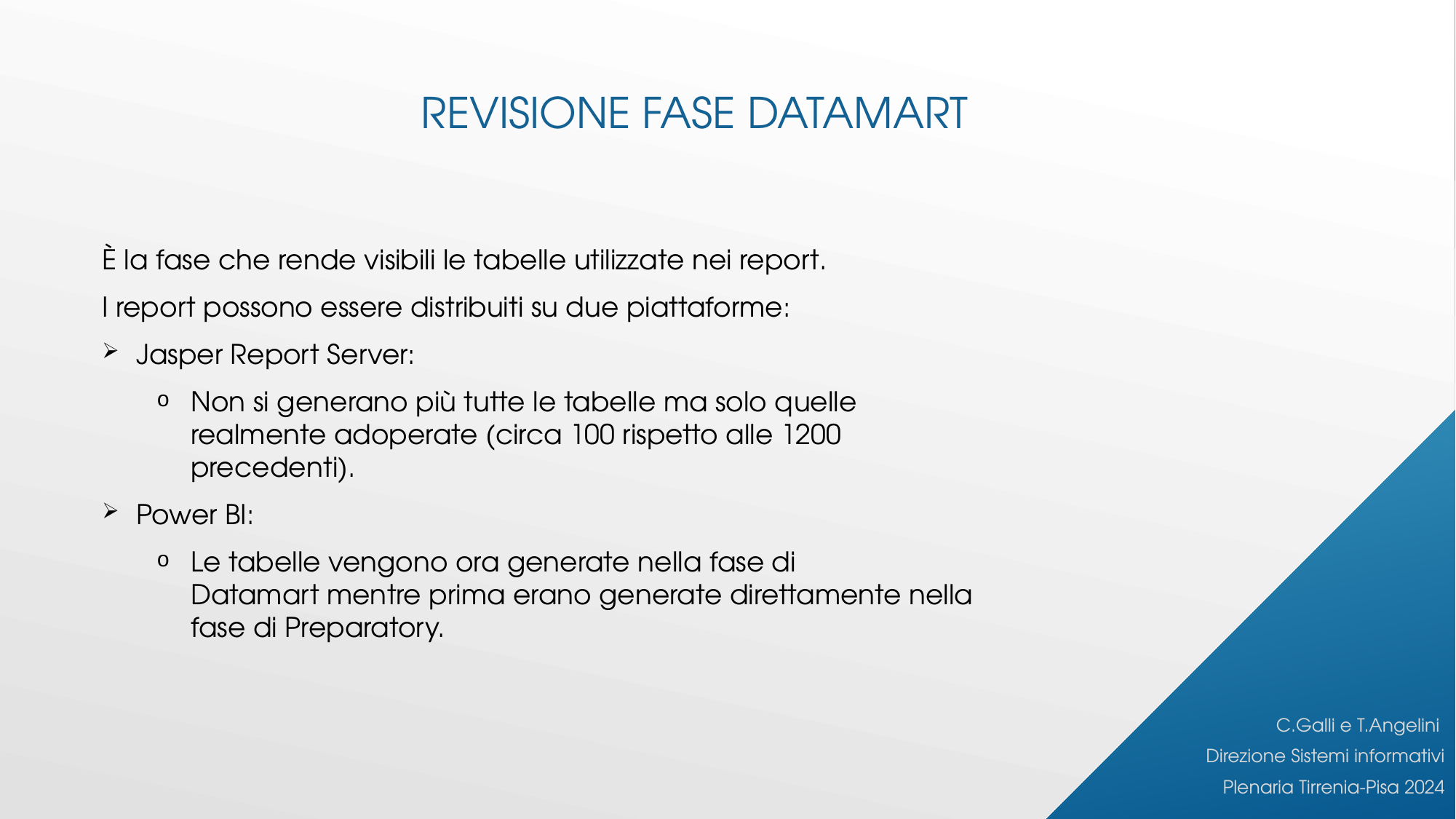

# REVISIONE FASE DATAMART
È la fase che rende visibili le tabelle utilizzate nei report.
I report possono essere distribuiti su due piattaforme:
Jasper Report Server:
Non si generano più tutte le tabelle ma solo quelle realmente adoperate (circa 100 rispetto alle 1200 precedenti).
Power BI:
Le tabelle vengono ora generate nella fase di Datamart mentre prima erano generate direttamente nella fase di Preparatory.

C.Galli e T.Angelini
Direzione Sistemi informativi
Plenaria Tirrenia-Pisa 2024